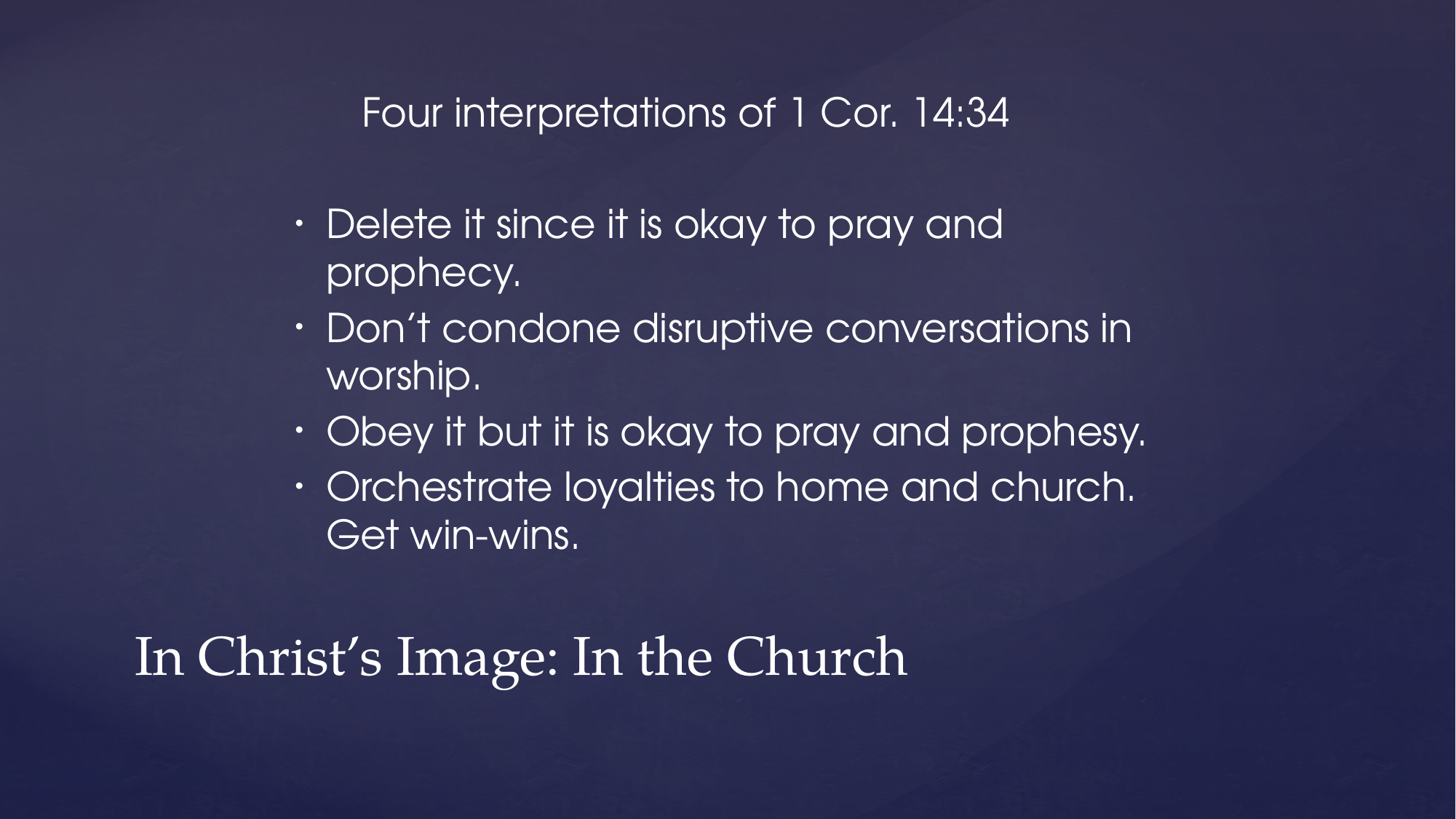

Four interpretations of 1 Cor. 14:34

Delete it since it is okay to pray and prophecy.
Don’t condone disruptive conversations in worship.
Obey it but it is okay to pray and prophesy.
Orchestrate loyalties to home and church. Get win-wins.

# In Christ’s Image: In the Church